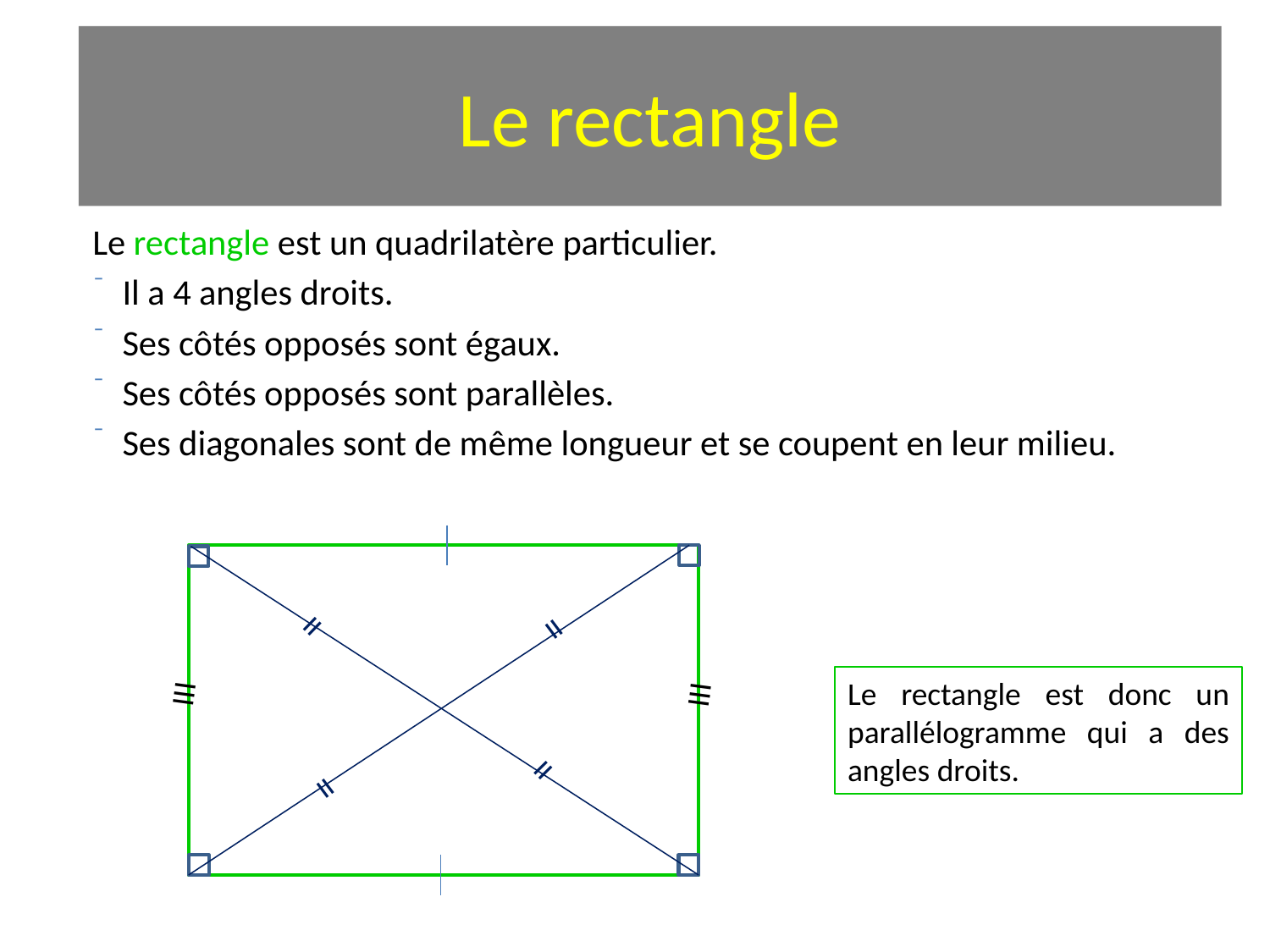

# Le rectangle
Le rectangle est un quadrilatère particulier.
Il a 4 angles droits.
Ses côtés opposés sont égaux.
Ses côtés opposés sont parallèles.
Ses diagonales sont de même longueur et se coupent en leur milieu.

=
=
Le rectangle est donc un parallélogramme qui a des angles droits.
III
III
=
=